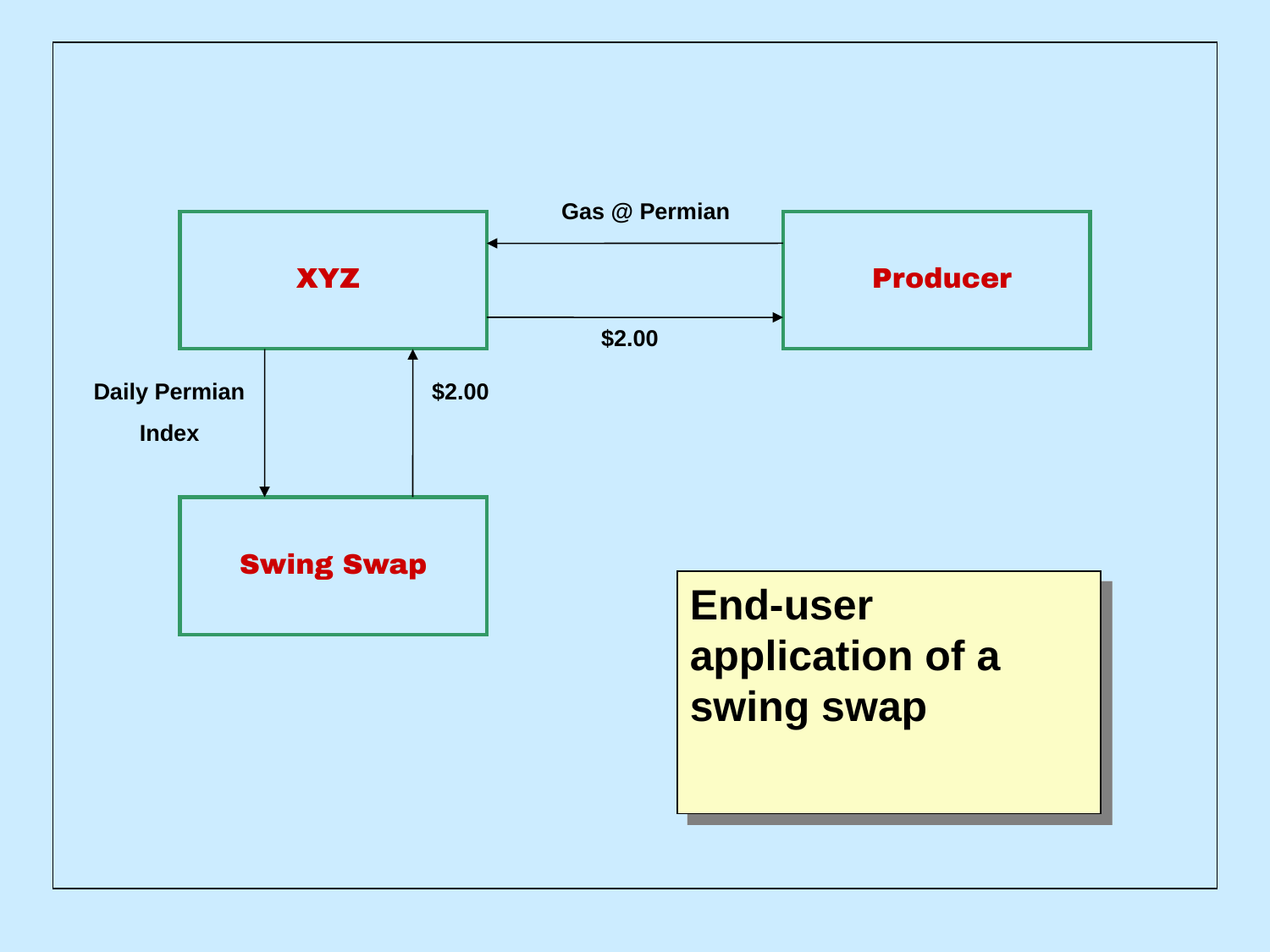

Gas @ Permian

XYZ
Producer

$2.00

Daily Permian
Index
$2.00

Swing Swap
End-user application of a swing swap